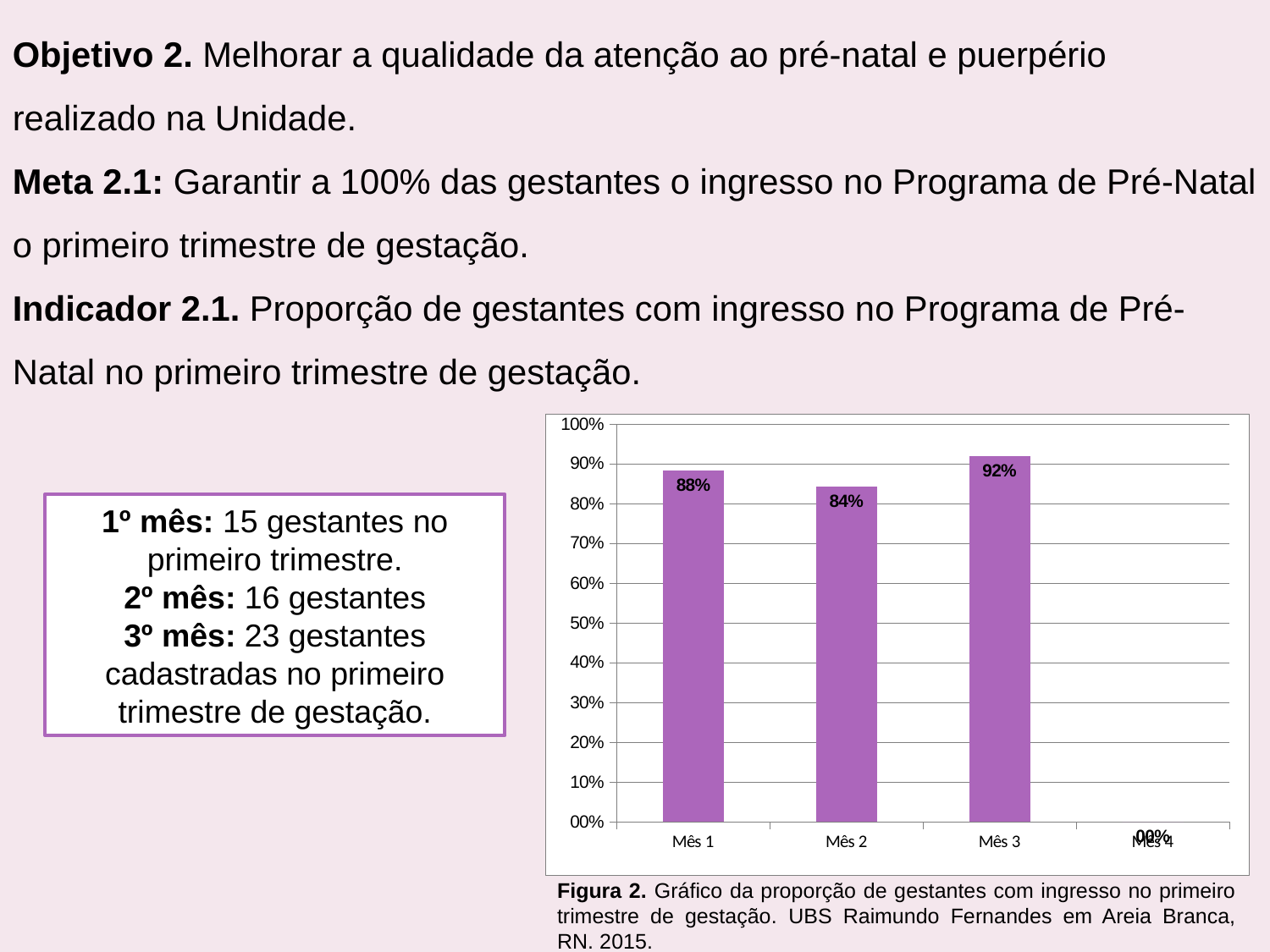

Objetivo 2. Melhorar a qualidade da atenção ao pré-natal e puerpério realizado na Unidade.
Meta 2.1: Garantir a 100% das gestantes o ingresso no Programa de Pré-Natal o primeiro trimestre de gestação.
Indicador 2.1. Proporção de gestantes com ingresso no Programa de Pré-Natal no primeiro trimestre de gestação.

### Chart

| Category | Proporção de gestantes com ingresso no primeiro trimestre de gestação |
|---|---|
| Mês 1 | 0.8823529411764706 |
| Mês 2 | 0.8421052631578947 |
| Mês 3 | 0.92 |
| Mês 4 | 0.0 |
1º mês: 15 gestantes no primeiro trimestre.
2º mês: 16 gestantes
3º mês: 23 gestantes cadastradas no primeiro trimestre de gestação.
Figura 2. Gráfico da proporção de gestantes com ingresso no primeiro trimestre de gestação. UBS Raimundo Fernandes em Areia Branca, RN. 2015.